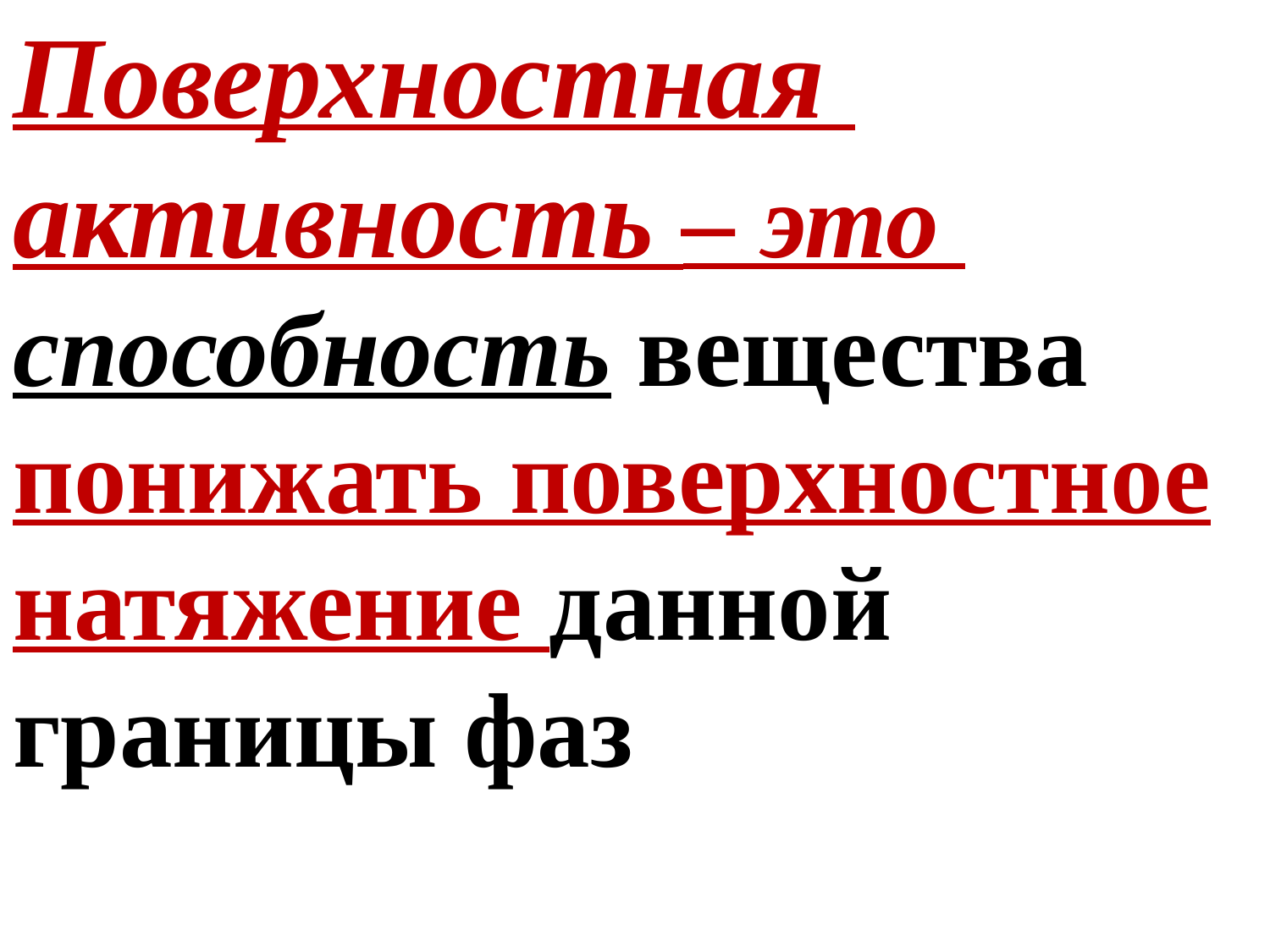

Поверхностная  активность – это  способность вещества понижать поверхностное натяжение данной границы фаз